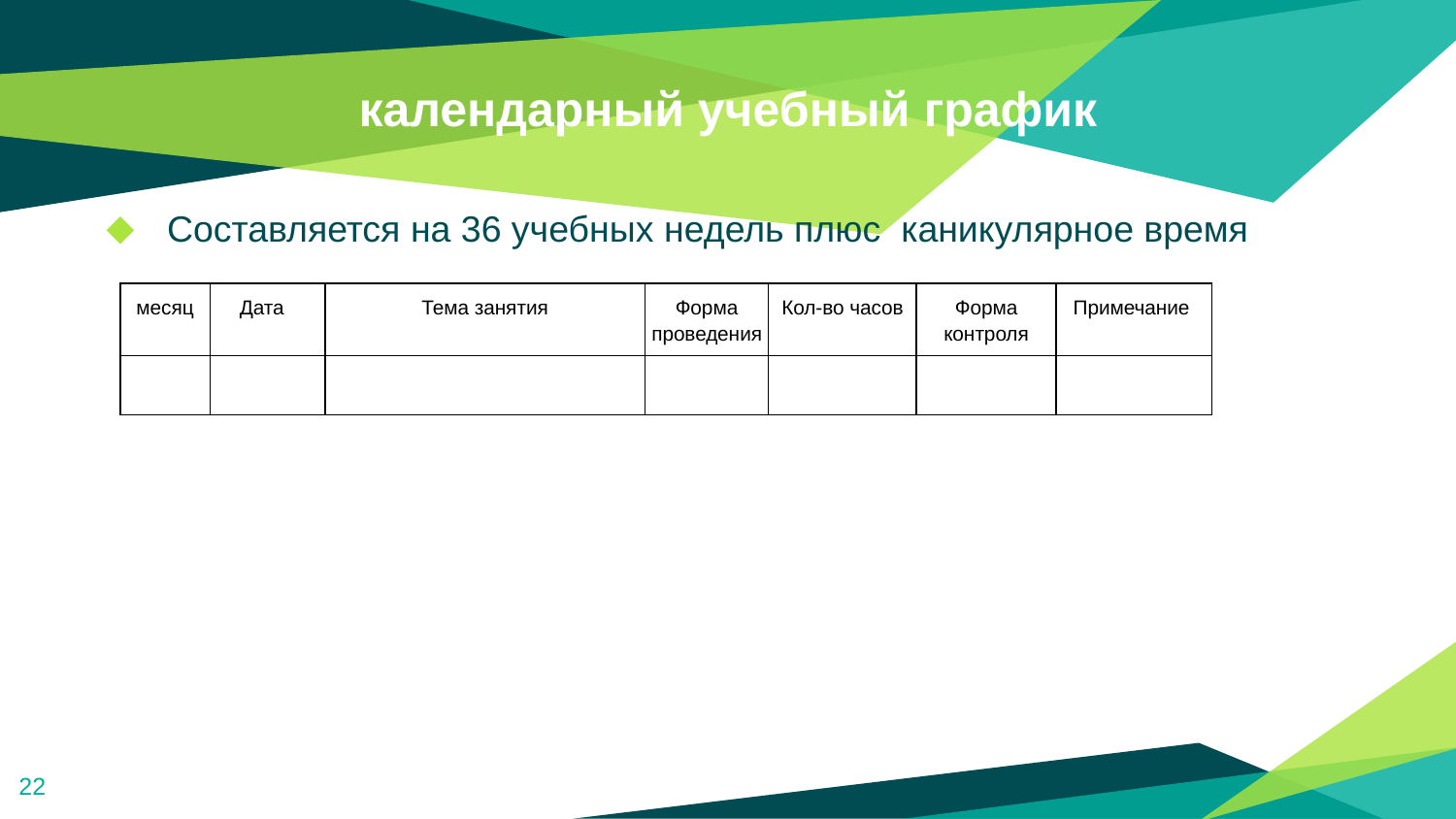

# календарный учебный график
Составляется на 36 учебных недель плюс  каникулярное время

| месяц | Дата | Тема занятия | Форма проведения | Кол-во часов | Форма контроля | Примечание |
| --- | --- | --- | --- | --- | --- | --- |
|  |  |  |  |  |  |  |
22